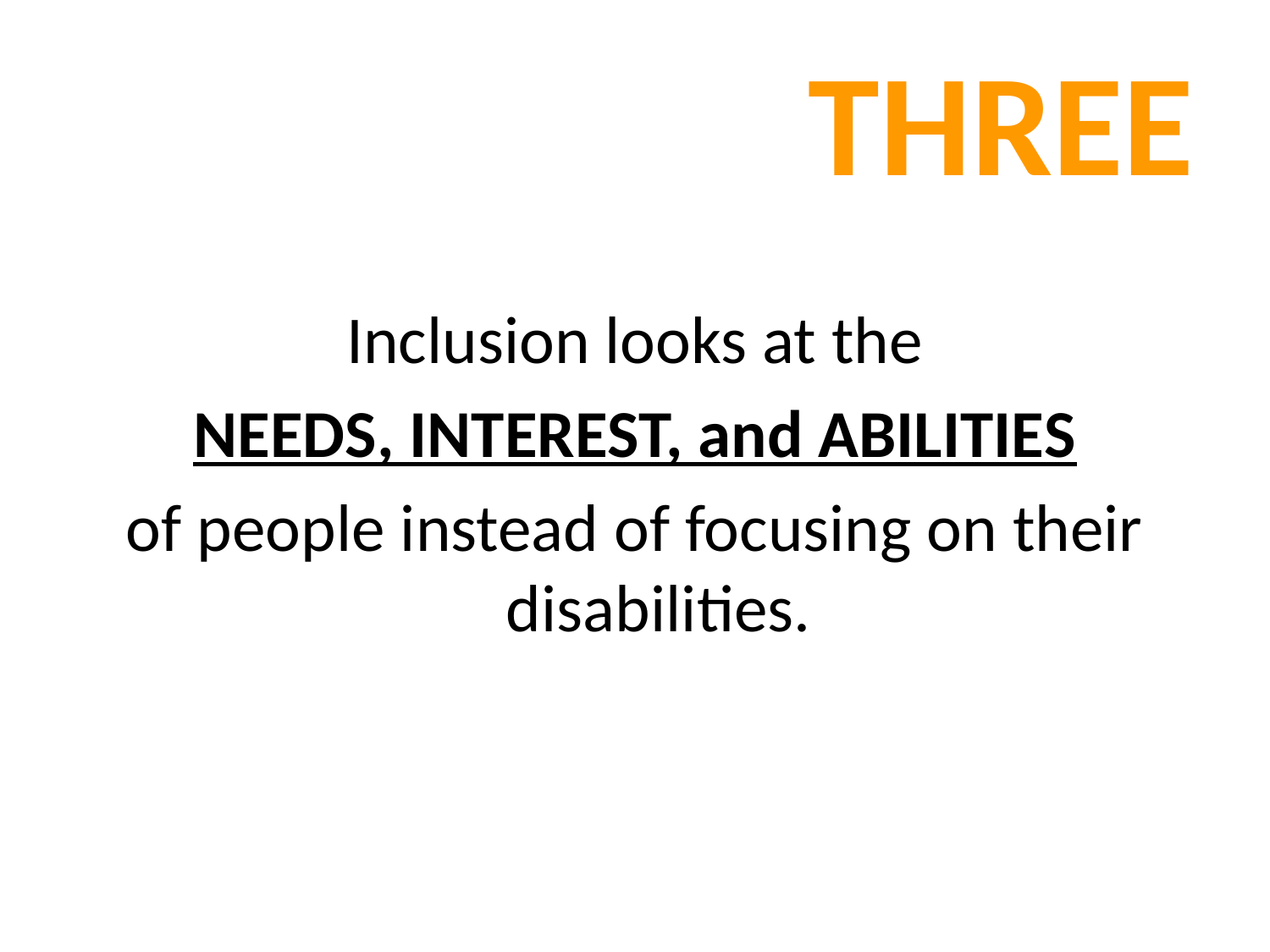

# THREE

Inclusion looks at the
NEEDS, INTEREST, and ABILITIES
of people instead of focusing on their disabilities.